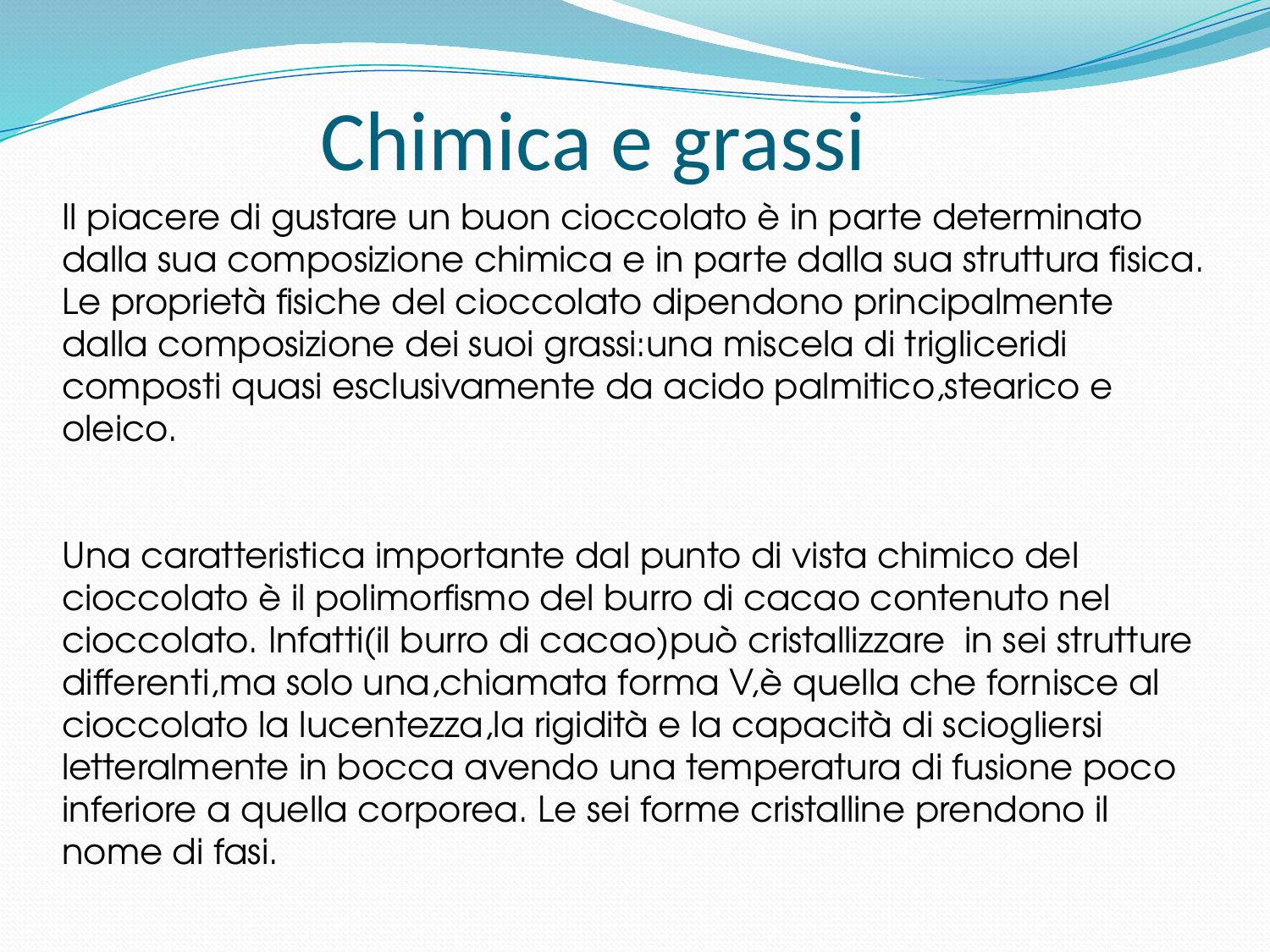

Chimica e grassi
Il piacere di gustare un buon cioccolato è in parte determinato dalla sua composizione chimica e in parte dalla sua struttura fisica.
Le proprietà fisiche del cioccolato dipendono principalmente dalla composizione dei suoi grassi:una miscela di trigliceridi composti quasi esclusivamente da acido palmitico,stearico e oleico.

Una caratteristica importante dal punto di vista chimico del cioccolato è il polimorfismo del burro di cacao contenuto nel cioccolato. Infatti(il burro di cacao)può cristallizzare  in sei strutture differenti,ma solo una,chiamata forma V,è quella che fornisce al cioccolato la lucentezza,la rigidità e la capacità di sciogliersi letteralmente in bocca avendo una temperatura di fusione poco inferiore a quella corporea. Le sei forme cristalline prendono il nome di fasi.